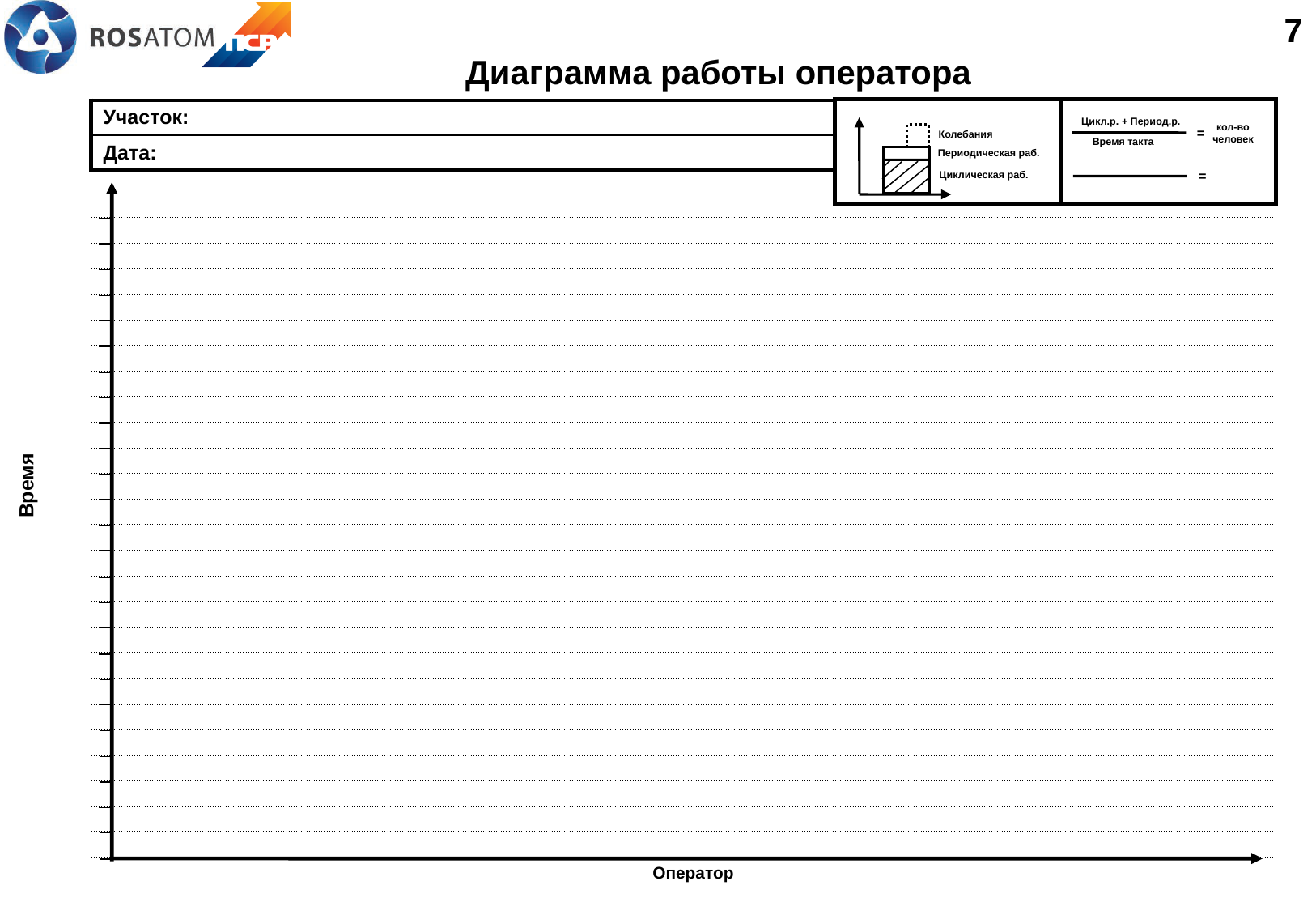

7
# Диаграмма работы оператора

| Участок: |
| --- |
| Дата: |
Цикл.р. + Период.р.
кол-во человек

=
Колебания

Время такта

Периодическая раб.

=

Циклическая раб.

|  |
| --- |
|  |
|  |
|  |
|  |
|  |
|  |
|  |
|  |
|  |
|  |
|  |
|  |
|  |
|  |
|  |
|  |
|  |
|  |
|  |
|  |
|  |
|  |
|  |
|  |
|  |

Время
Оператор